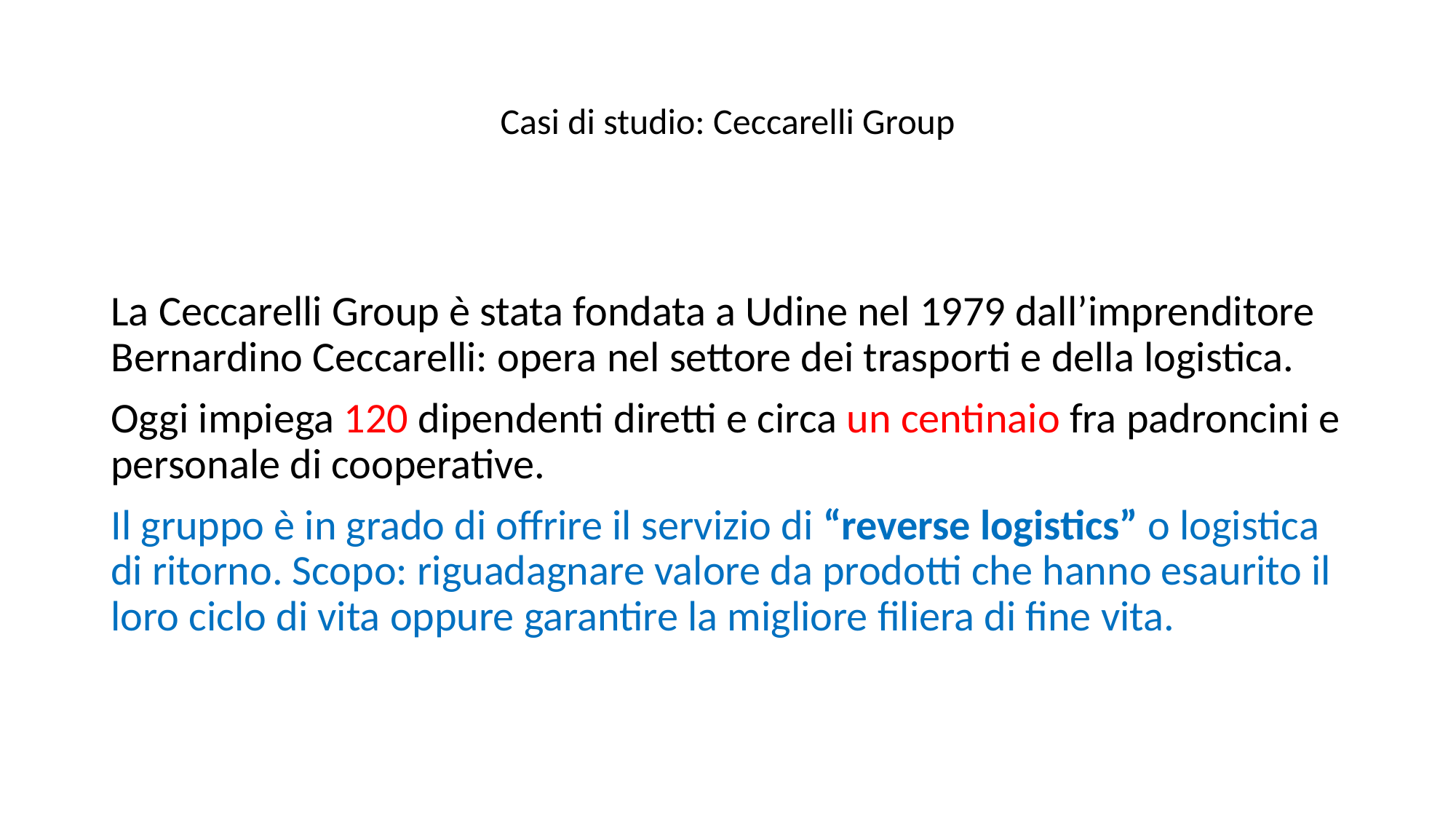

# Casi di studio: Ceccarelli Group

La Ceccarelli Group è stata fondata a Udine nel 1979 dall’imprenditore Bernardino Ceccarelli: opera nel settore dei trasporti e della logistica.
Oggi impiega 120 dipendenti diretti e circa un centinaio fra padroncini e personale di cooperative.
Il gruppo è in grado di offrire il servizio di “reverse logistics” o logistica di ritorno. Scopo: riguadagnare valore da prodotti che hanno esaurito il loro ciclo di vita oppure garantire la migliore filiera di fine vita.